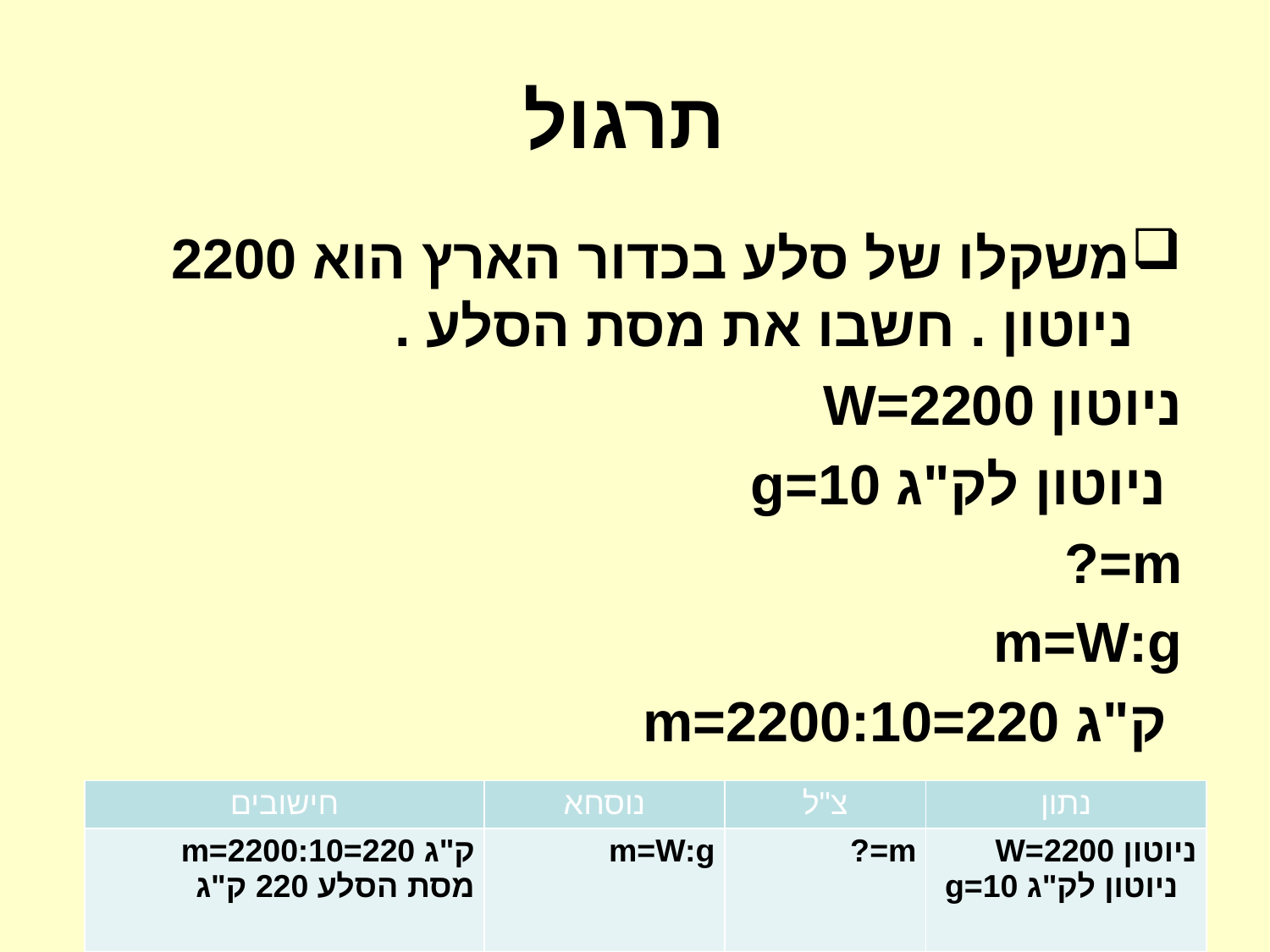

# תרגול
משקלו של סלע בכדור הארץ הוא 2200 ניוטון . חשבו את מסת הסלע .
ניוטון W=2200
 ניוטון לק"ג g=10
m=?
m=W:g
 ק"ג m=2200:10=220

| חישובים | נוסחא | צ"ל | נתון |
| --- | --- | --- | --- |
| ק"ג m=2200:10=220 מסת הסלע 220 ק"ג | m=W:g | m=? | ניוטון W=2200 ניוטון לק"ג g=10 |